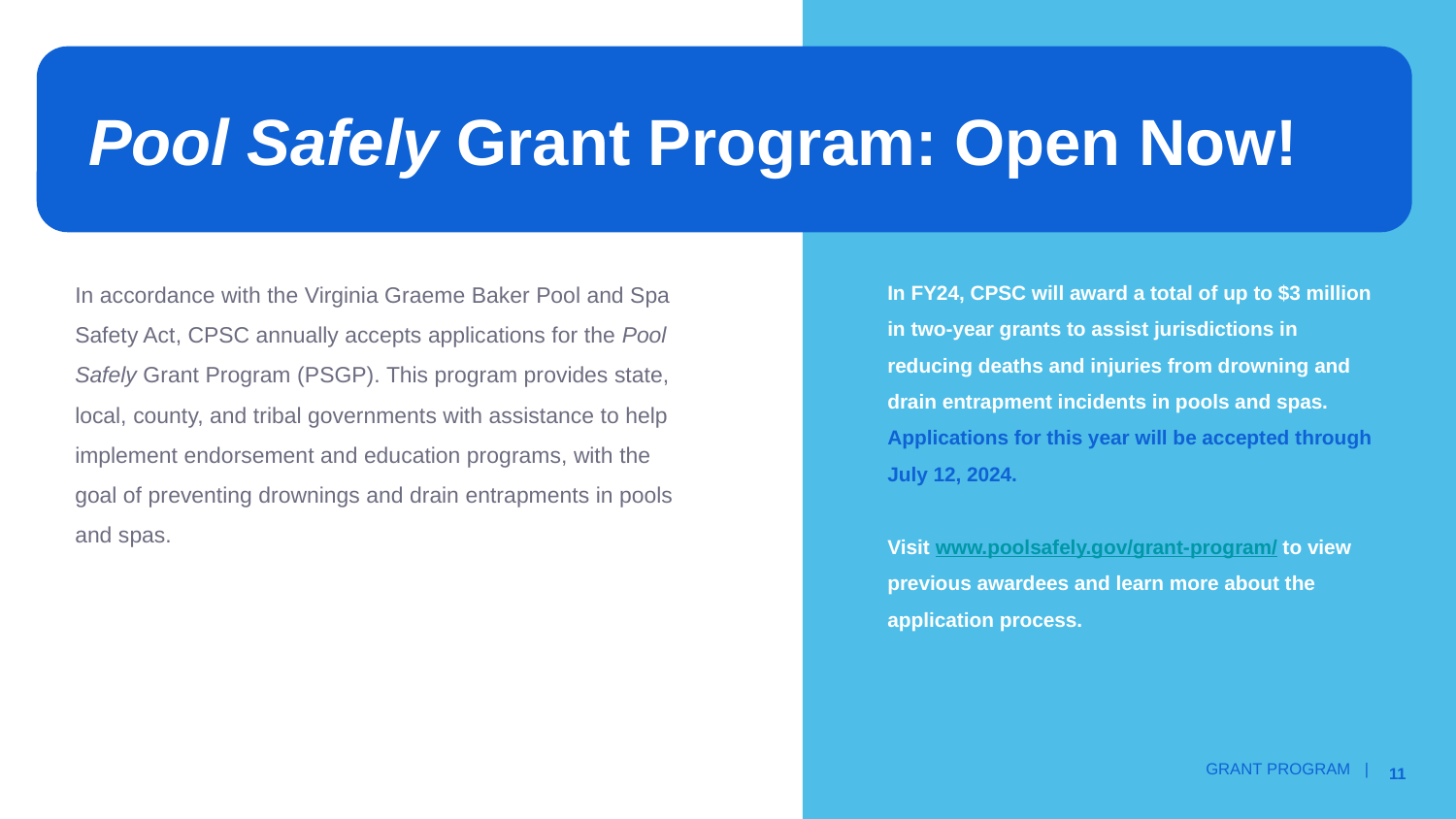

# Pool Safely Grant Program: Open Now!
In accordance with the Virginia Graeme Baker Pool and Spa Safety Act, CPSC annually accepts applications for the Pool Safely Grant Program (PSGP). This program provides state, local, county, and tribal governments with assistance to help implement endorsement and education programs, with the goal of preventing drownings and drain entrapments in pools and spas.
In FY24, CPSC will award a total of up to $3 million in two-year grants to assist jurisdictions in reducing deaths and injuries from drowning and drain entrapment incidents in pools and spas. Applications for this year will be accepted through July 12, 2024.

Visit www.poolsafely.gov/grant-program/ to view previous awardees and learn more about the application process.

11
GRANT PROGRAM   |